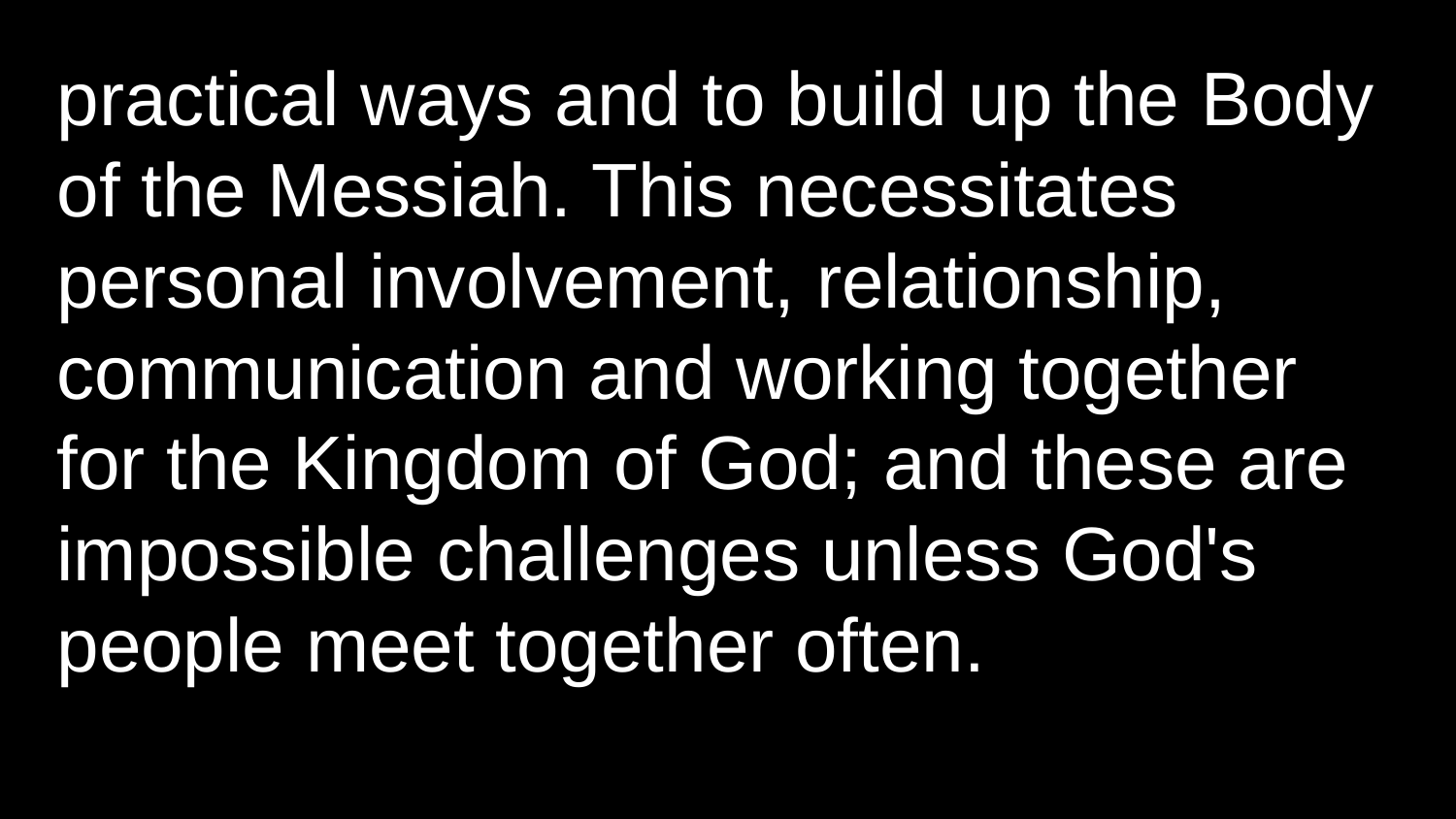

practical ways and to build up the Body of the Messiah. This necessitates personal involvement, relationship, communication and working together for the Kingdom of God; and these are impossible challenges unless God's people meet together often.